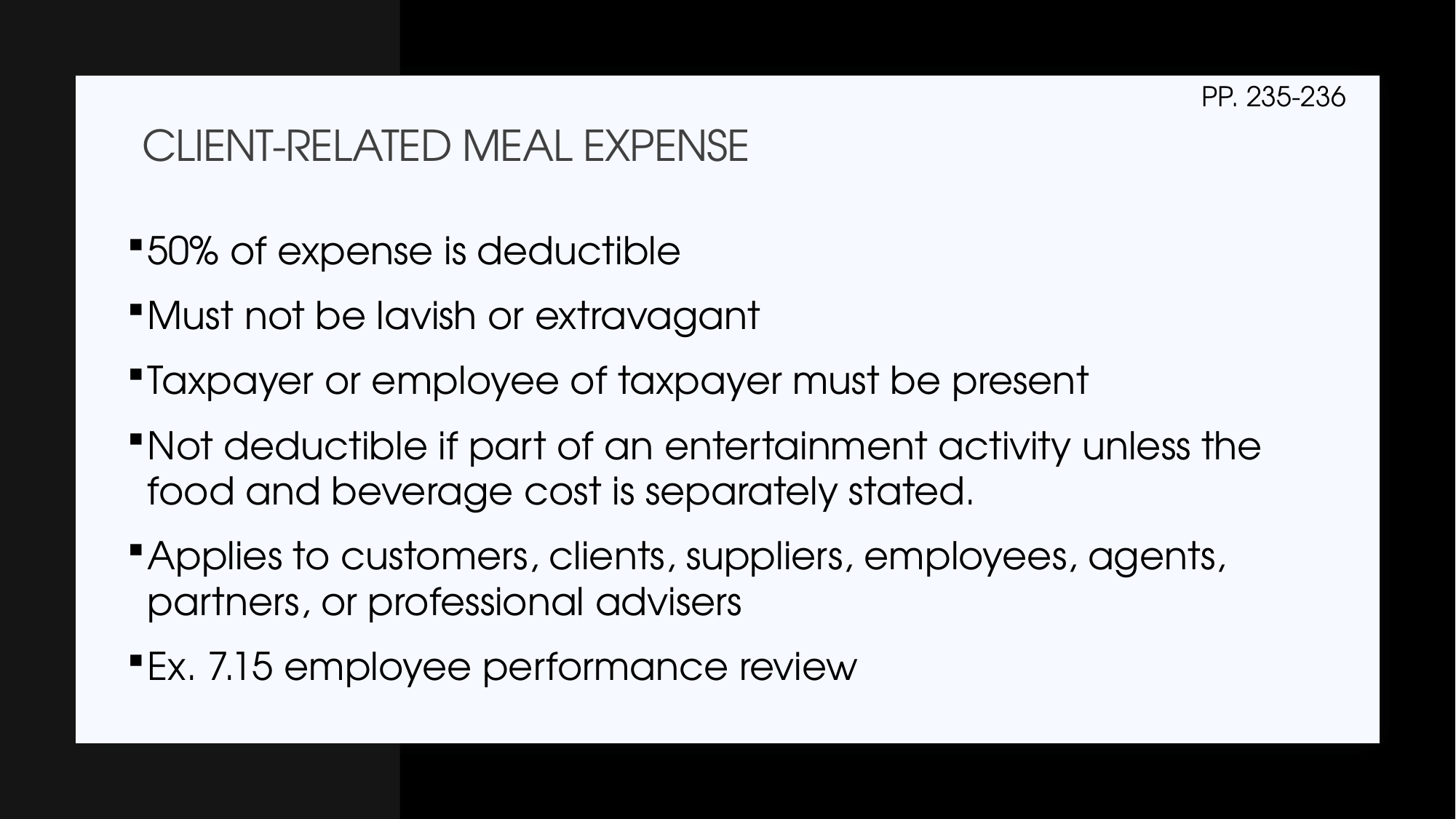

PP. 235-236
# Client-related meal expense
50% of expense is deductible
Must not be lavish or extravagant
Taxpayer or employee of taxpayer must be present
Not deductible if part of an entertainment activity unless the food and beverage cost is separately stated.
Applies to customers, clients, suppliers, employees, agents, partners, or professional advisers
Ex. 7.15 employee performance review